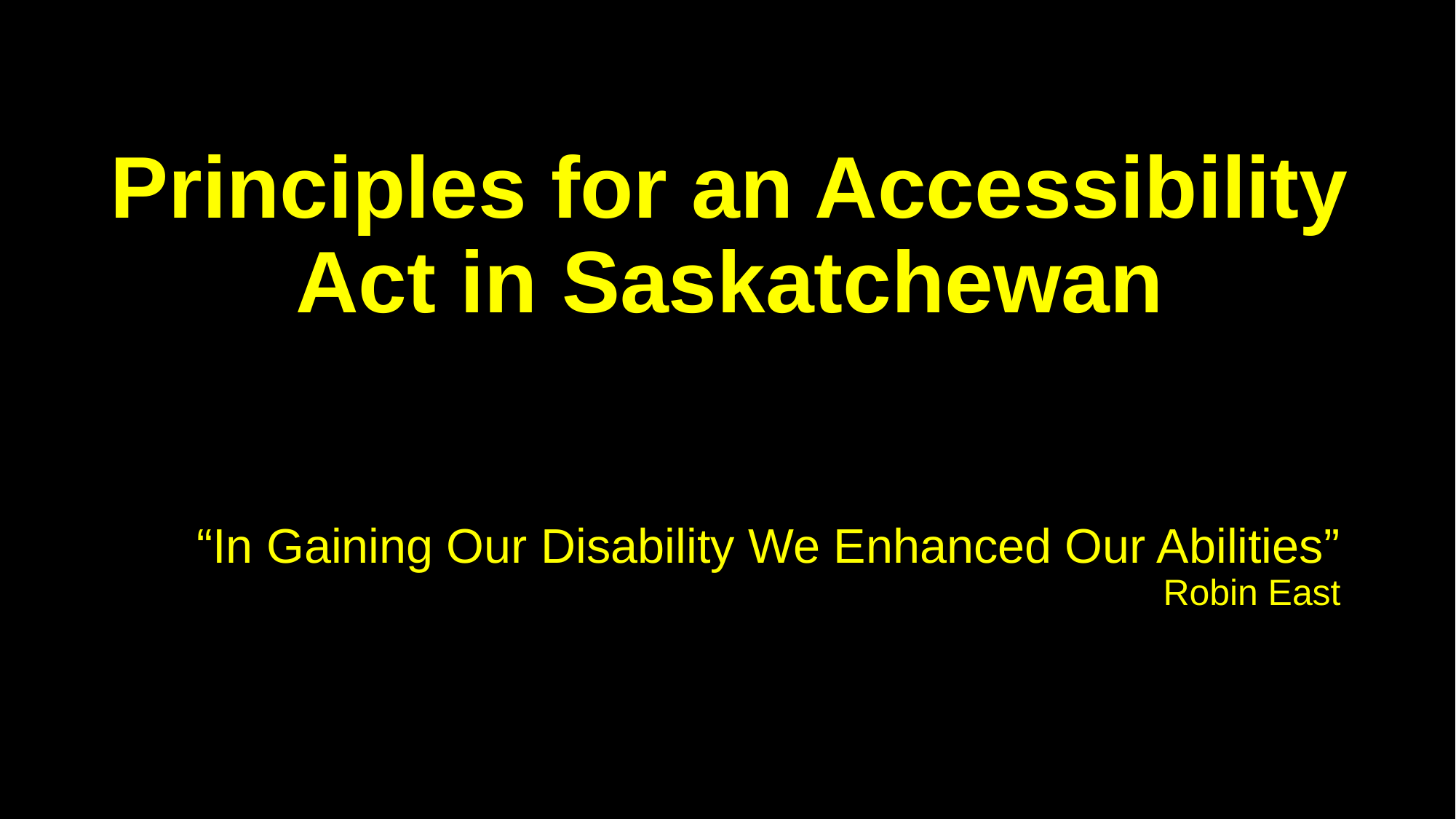

# Principles for an Accessibility Act in Saskatchewan

“In Gaining Our Disability We Enhanced Our Abilities” Robin East